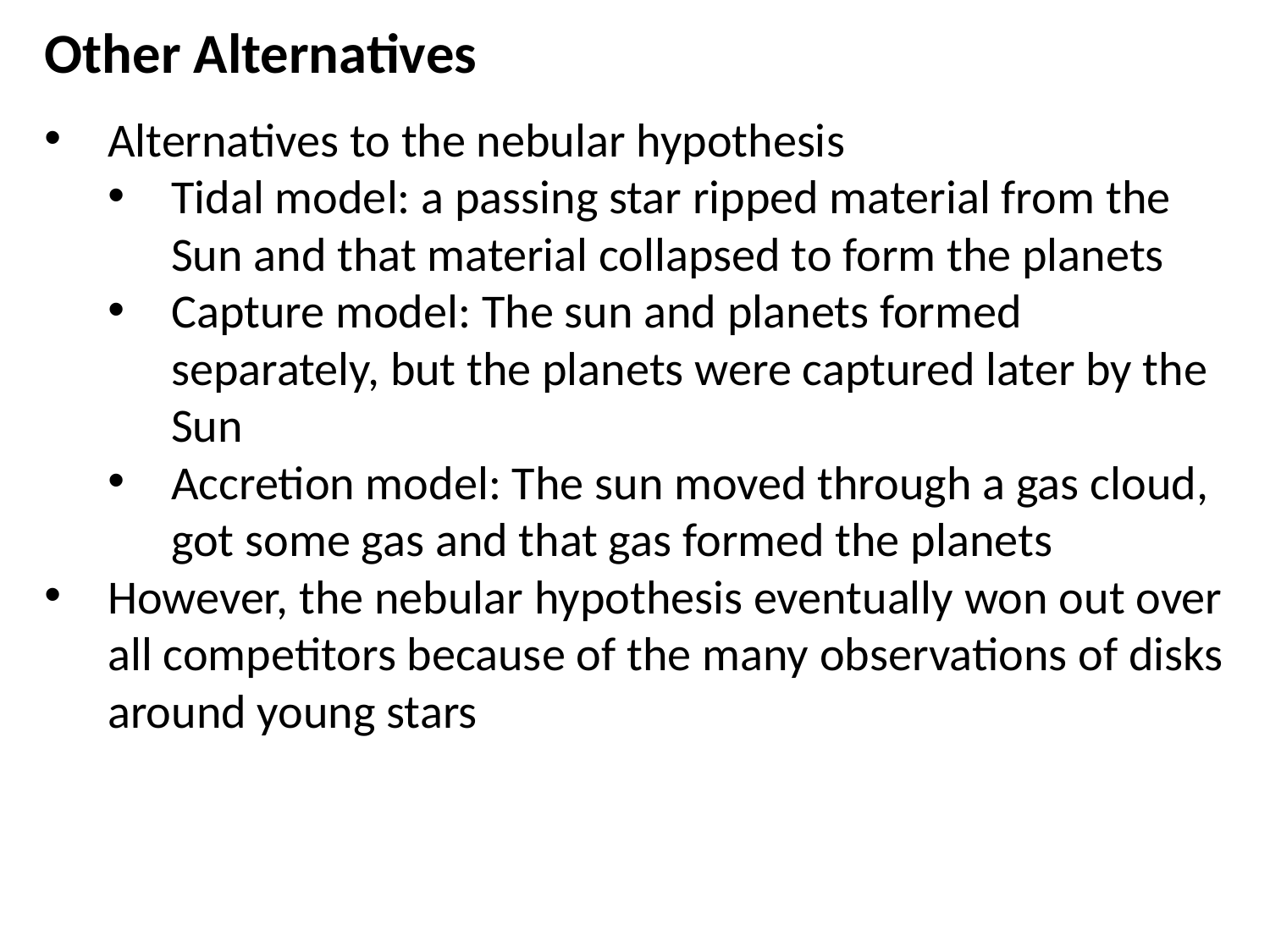

Other Alternatives

Alternatives to the nebular hypothesis
Tidal model: a passing star ripped material from the Sun and that material collapsed to form the planets
Capture model: The sun and planets formed separately, but the planets were captured later by the Sun
Accretion model: The sun moved through a gas cloud, got some gas and that gas formed the planets
However, the nebular hypothesis eventually won out over all competitors because of the many observations of disks around young stars